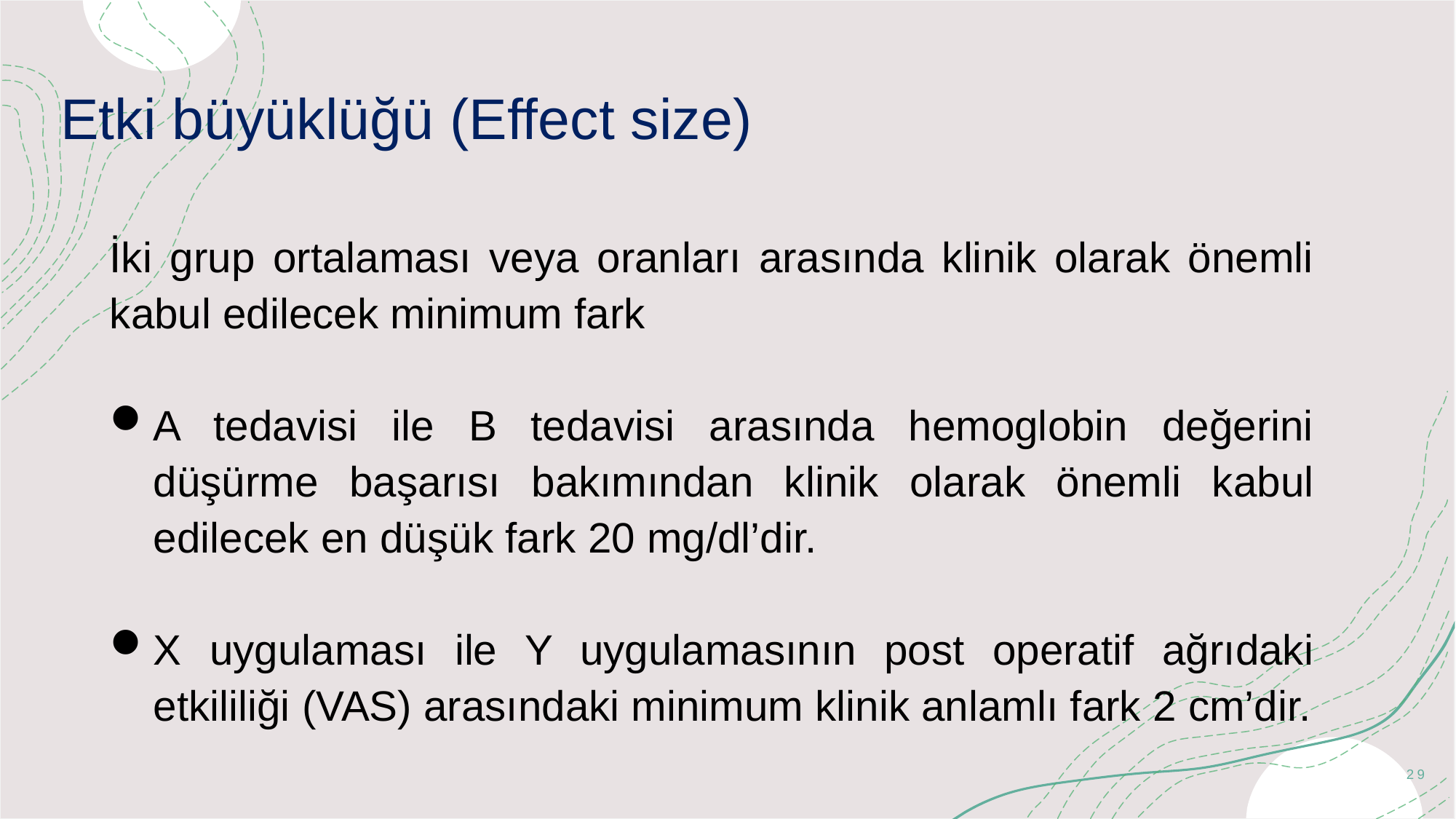

# Etki büyüklüğü (Effect size)
İki grup ortalaması veya oranları arasında klinik olarak önemli kabul edilecek minimum fark

A tedavisi ile B tedavisi arasında hemoglobin değerini düşürme başarısı bakımından klinik olarak önemli kabul edilecek en düşük fark 20 mg/dl’dir.

X uygulaması ile Y uygulamasının post operatif ağrıdaki etkililiği (VAS) arasındaki minimum klinik anlamlı fark 2 cm’dir.

29